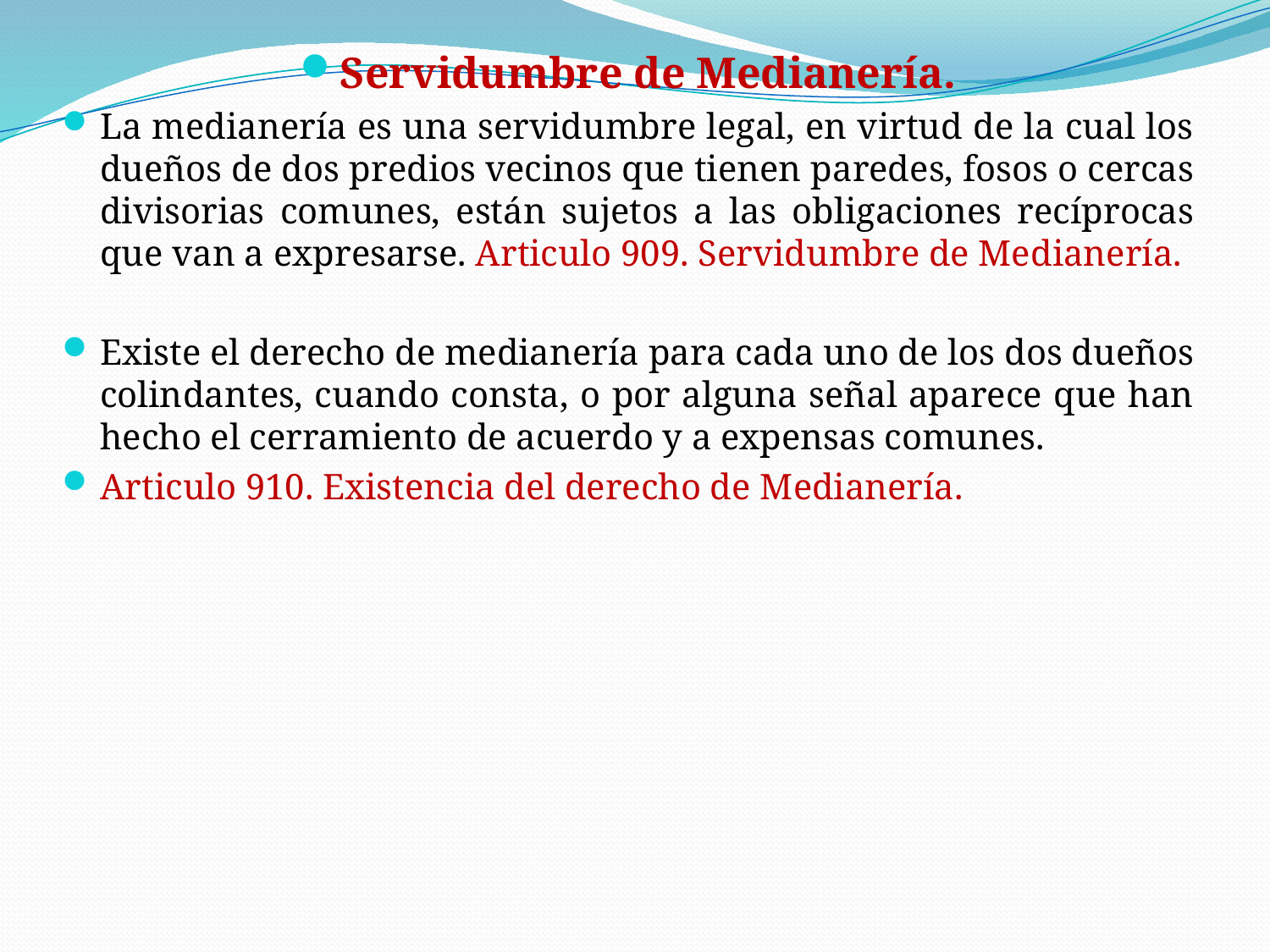

Servidumbre de Medianería.
La medianería es una servidumbre legal, en virtud de la cual los dueños de dos predios vecinos que tienen paredes, fosos o cercas divisorias comunes, están sujetos a las obligaciones recíprocas que van a expresarse. Articulo 909. Servidumbre de Medianería.

Existe el derecho de medianería para cada uno de los dos dueños colindantes, cuando consta, o por alguna señal aparece que han hecho el cerramiento de acuerdo y a expensas comunes.
Articulo 910. Existencia del derecho de Medianería.